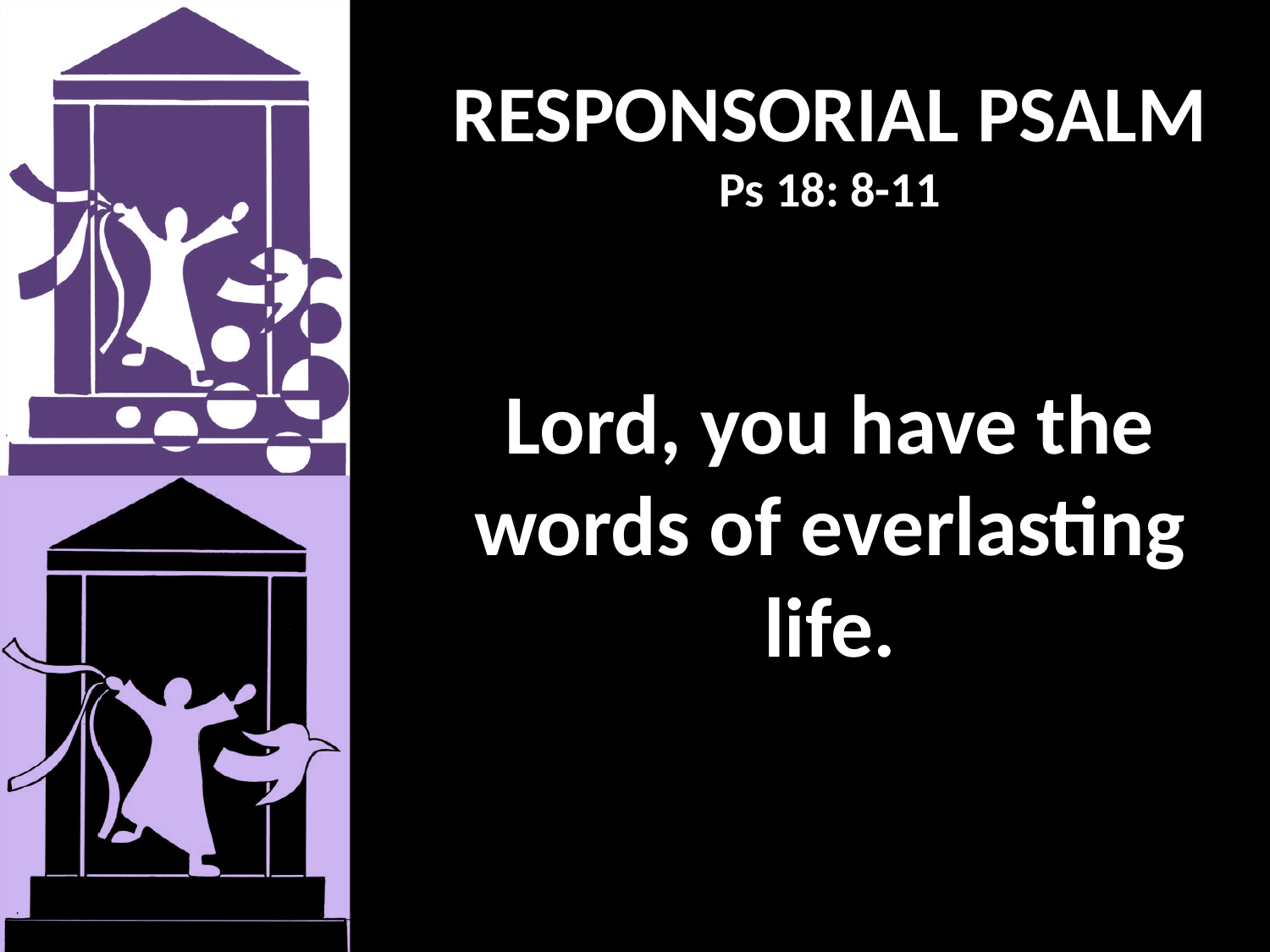

RESPONSORIAL PSALM
Ps 18: 8-11

Lord, you have the words of everlasting life.